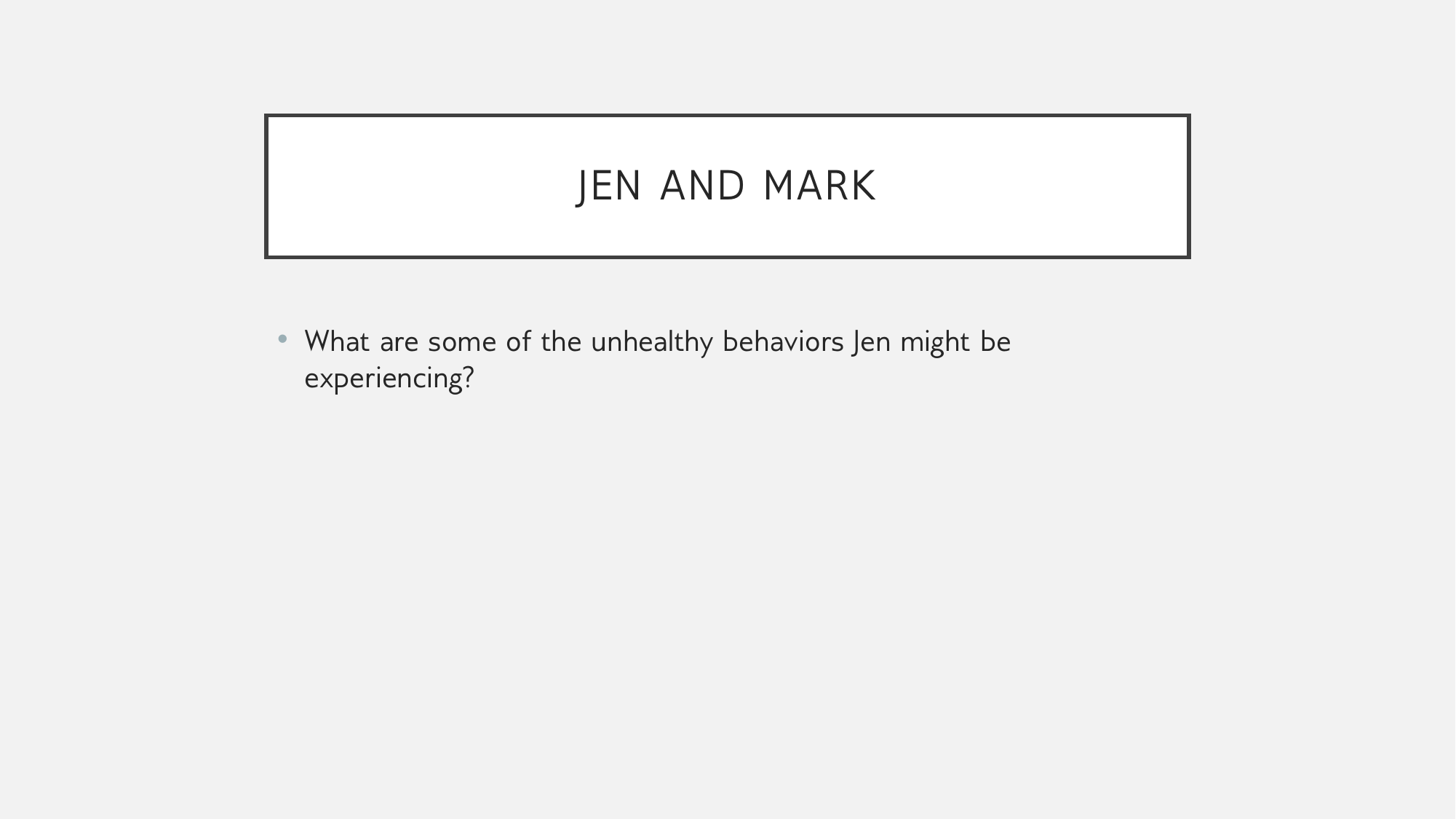

# Jen and Mark
What are some of the unhealthy behaviors Jen might be experiencing?